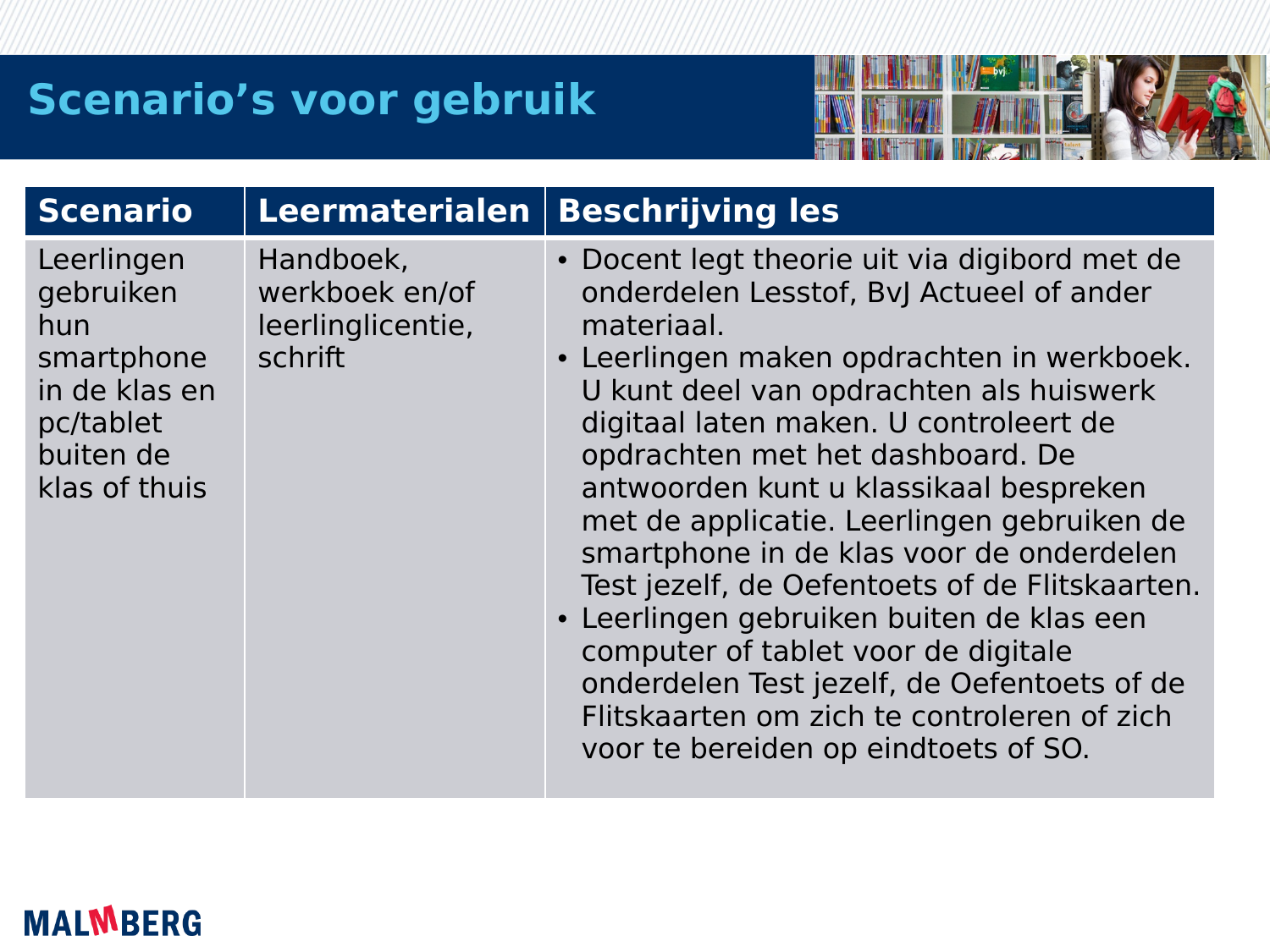

# Scenario’s voor gebruik
| Scenario | Leermaterialen | Beschrijving les |
| --- | --- | --- |
| Leerlingen gebruiken hun smartphone in de klas en pc/tablet buiten de klas of thuis | Handboek, werkboek en/of leerlinglicentie, schrift | Docent legt theorie uit via digibord met de onderdelen Lesstof, BvJ Actueel of ander materiaal. Leerlingen maken opdrachten in werkboek. U kunt deel van opdrachten als huiswerk digitaal laten maken. U controleert de opdrachten met het dashboard. De antwoorden kunt u klassikaal bespreken met de applicatie. Leerlingen gebruiken de smartphone in de klas voor de onderdelen Test jezelf, de Oefentoets of de Flitskaarten. Leerlingen gebruiken buiten de klas een computer of tablet voor de digitale onderdelen Test jezelf, de Oefentoets of de Flitskaarten om zich te controleren of zich voor te bereiden op eindtoets of SO. |